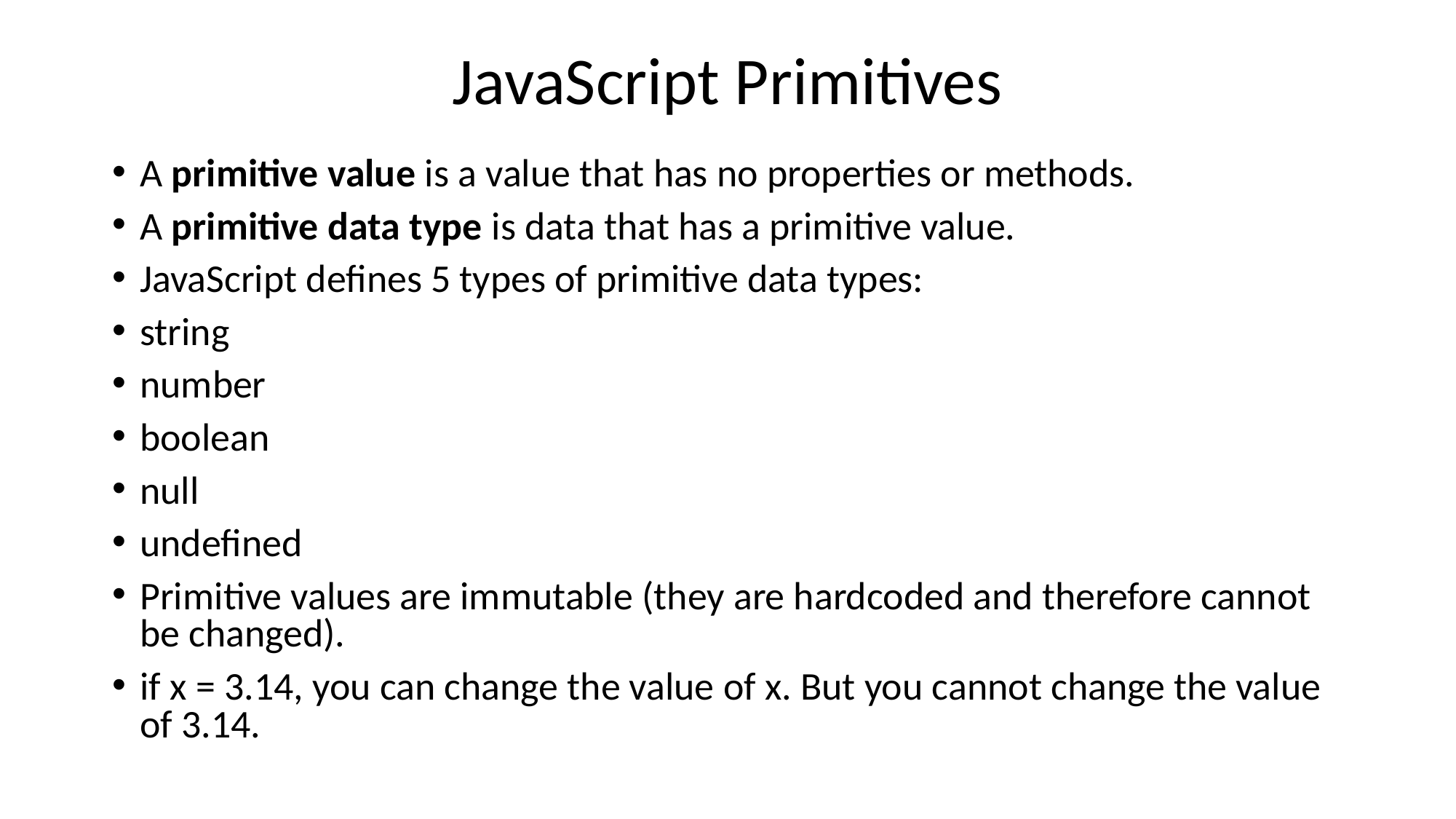

# JavaScript Primitives
A primitive value is a value that has no properties or methods.
A primitive data type is data that has a primitive value.
JavaScript defines 5 types of primitive data types:
string
number
boolean
null
undefined
Primitive values are immutable (they are hardcoded and therefore cannot be changed).
if x = 3.14, you can change the value of x. But you cannot change the value of 3.14.